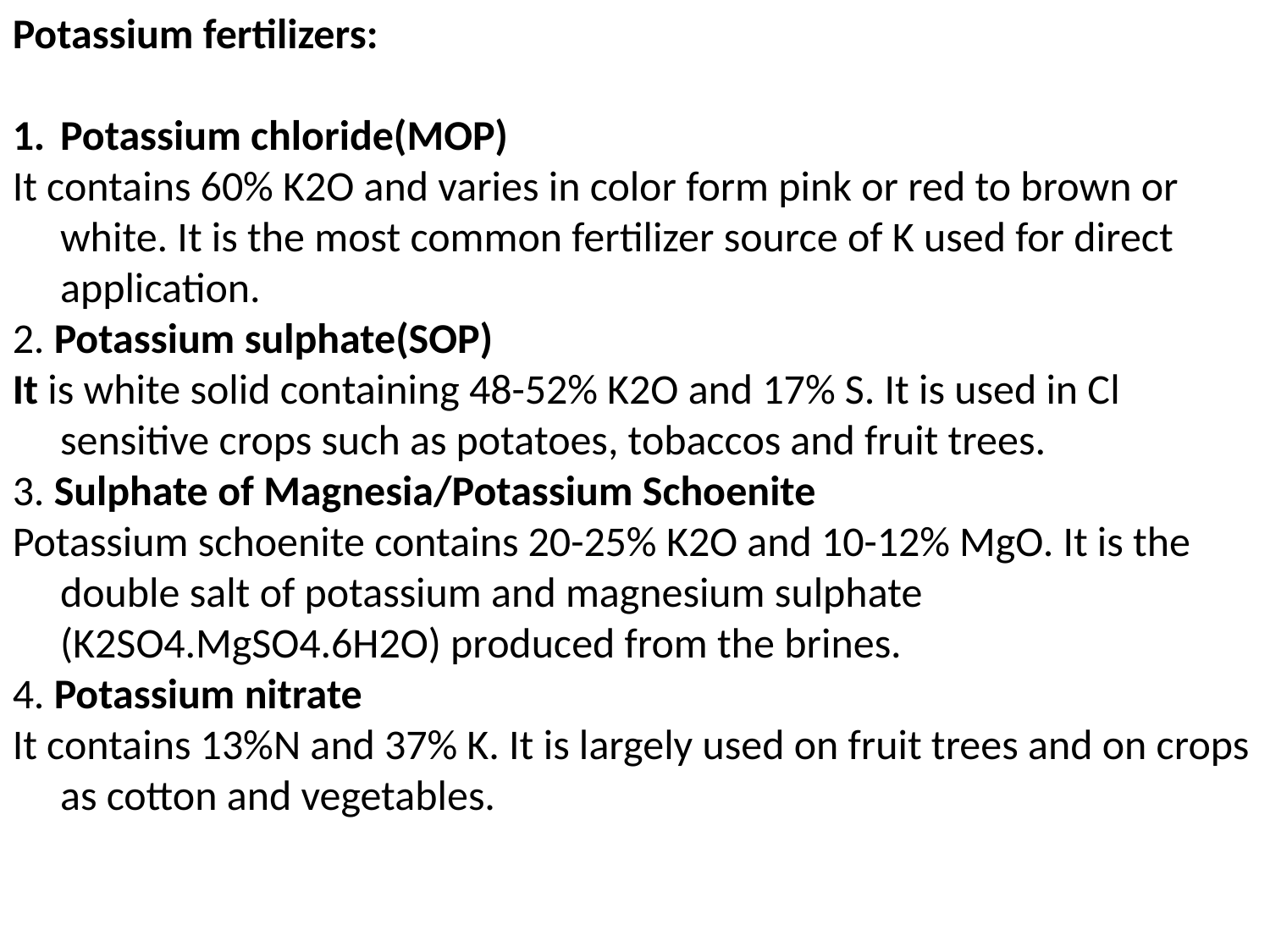

Potassium fertilizers:

Potassium chloride(MOP)
It contains 60% K2O and varies in color form pink or red to brown or white. It is the most common fertilizer source of K used for direct application.
2. Potassium sulphate(SOP)
It is white solid containing 48-52% K2O and 17% S. It is used in Cl sensitive crops such as potatoes, tobaccos and fruit trees.
3. Sulphate of Magnesia/Potassium Schoenite
Potassium schoenite contains 20-25% K2O and 10-12% MgO. It is the double salt of potassium and magnesium sulphate (K2SO4.MgSO4.6H2O) produced from the brines.
4. Potassium nitrate
It contains 13%N and 37% K. It is largely used on fruit trees and on crops as cotton and vegetables.